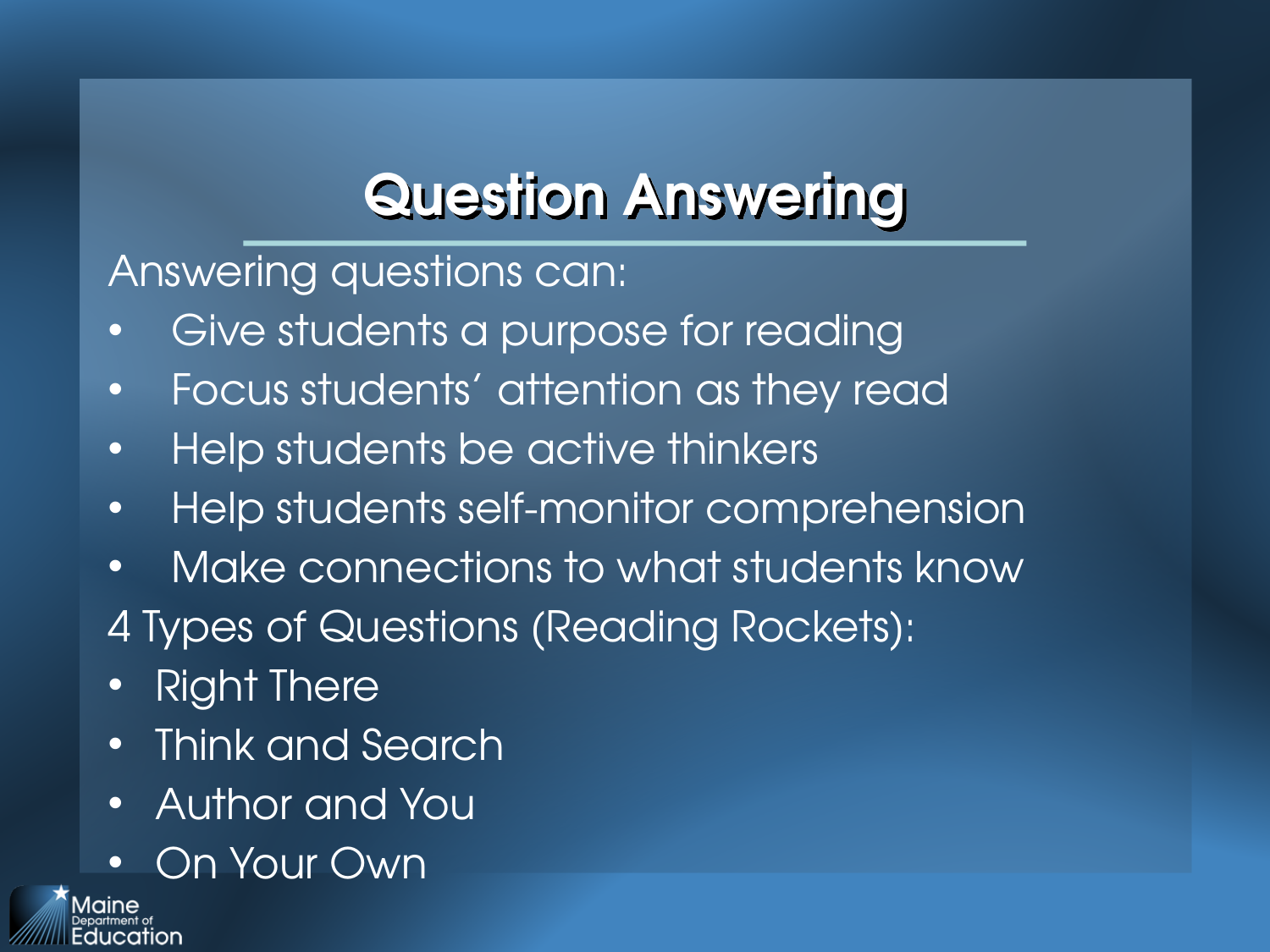

# Question Answering
Answering questions can:
Give students a purpose for reading
Focus students’ attention as they read
Help students be active thinkers
Help students self-monitor comprehension
Make connections to what students know
4 Types of Questions (Reading Rockets):
Right There
Think and Search
Author and You
On Your Own